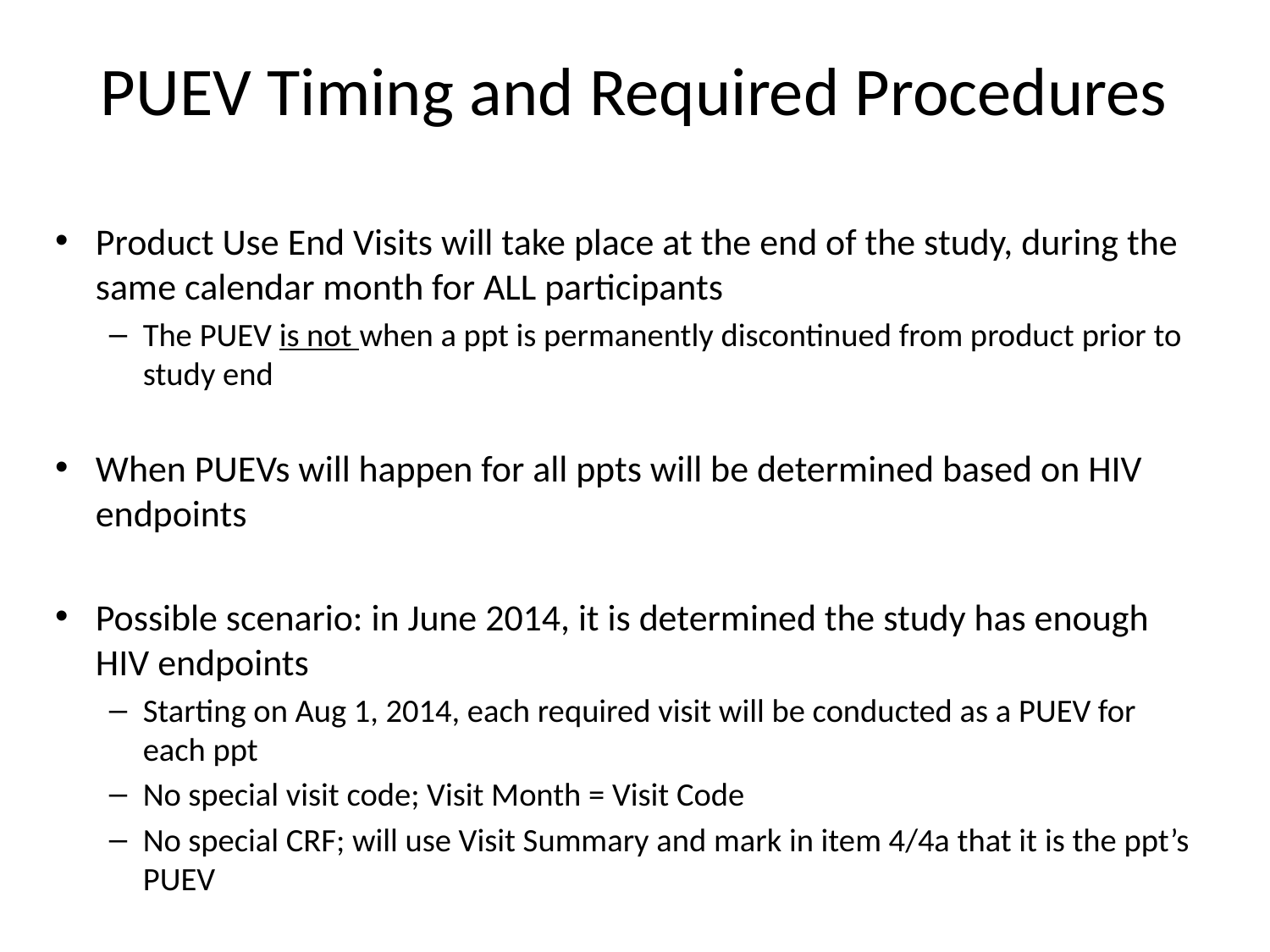

# PUEV Timing and Required Procedures
Product Use End Visits will take place at the end of the study, during the same calendar month for ALL participants
The PUEV is not when a ppt is permanently discontinued from product prior to study end

When PUEVs will happen for all ppts will be determined based on HIV endpoints

Possible scenario: in June 2014, it is determined the study has enough HIV endpoints
Starting on Aug 1, 2014, each required visit will be conducted as a PUEV for each ppt
No special visit code; Visit Month = Visit Code
No special CRF; will use Visit Summary and mark in item 4/4a that it is the ppt’s PUEV